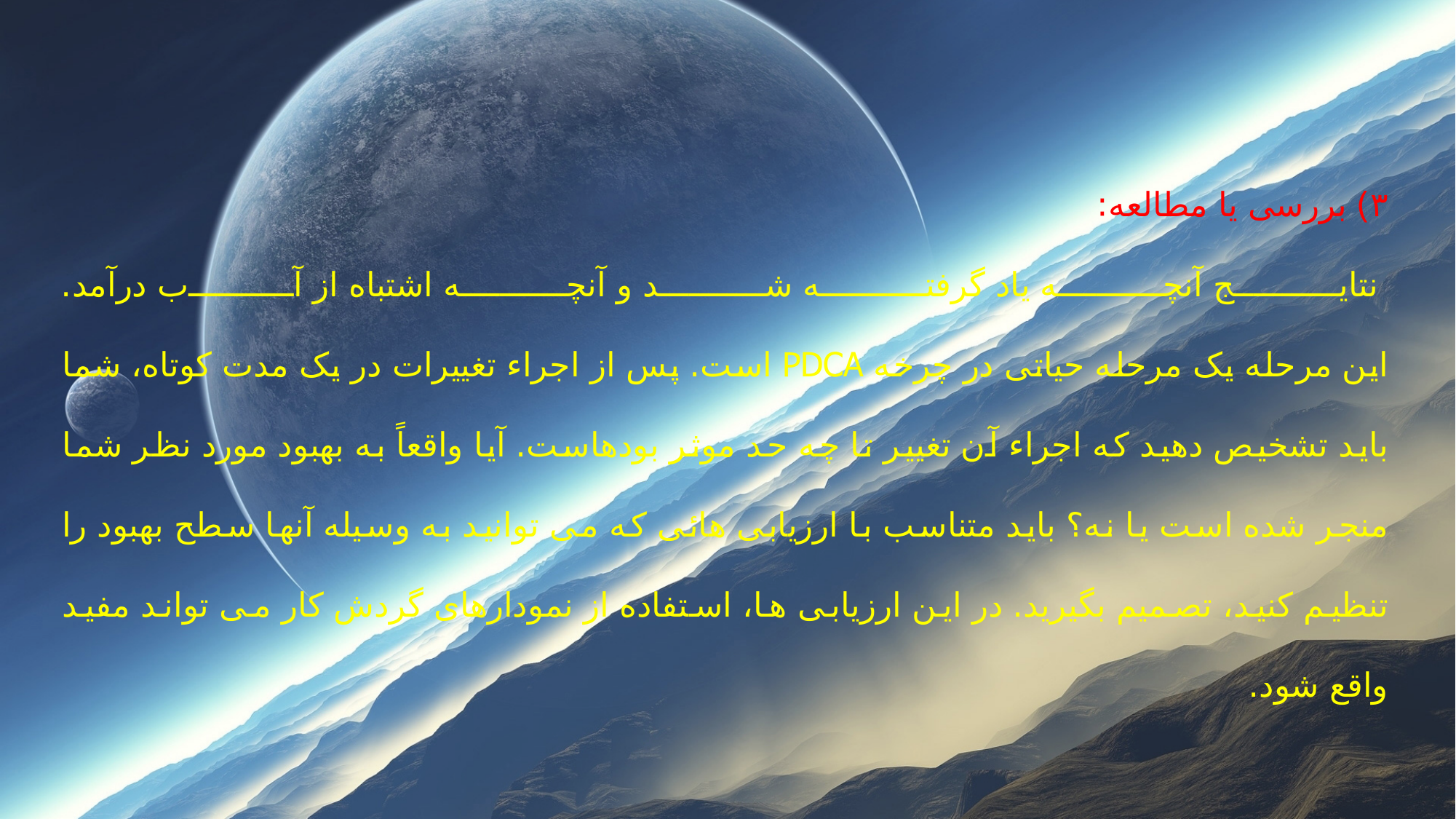

۳) بررسی یا مطالعه:
 نتایج آنچه یاد گرفته شد و آنچه اشتباه از آب درآمد.
این مرحله یک مرحله حیاتی در چرخه PDCA است. پس از اجراء تغییرات در یک مدت کوتاه، شما باید تشخیص دهید که اجراء آن تغییر تا چه حد موثر بودهاست. آیا واقعاً به بهبود مورد نظر شما منجر شده است یا نه؟ باید متناسب با ارزیابی هائی که می توانید به وسیله آنها سطح بهبود را تنظیم کنید، تصمیم بگیرید. در این ارزیابی ها، استفاده از نمودارهای گردش کار می تواند مفید واقع شود.